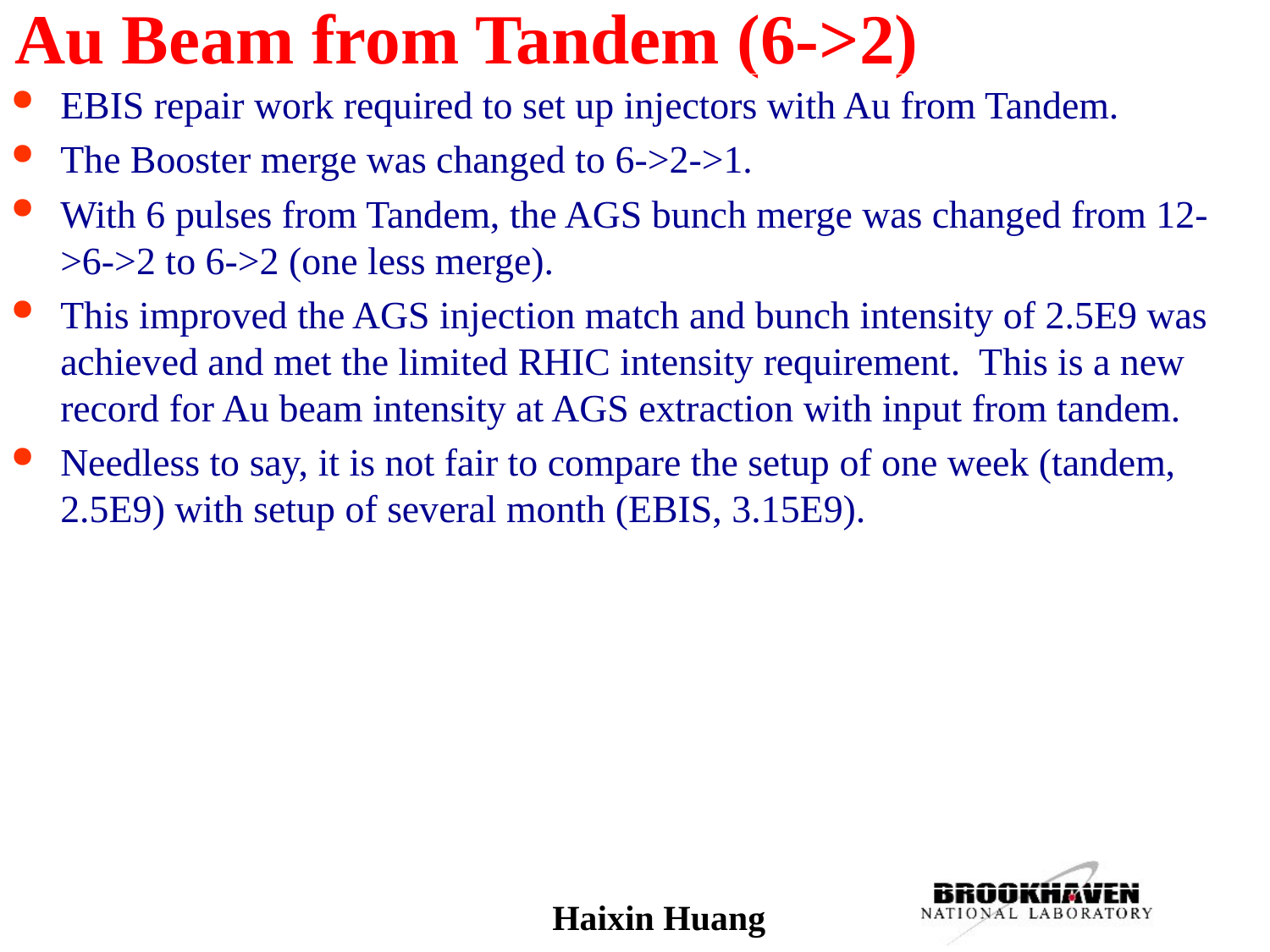

# Au Beam from Tandem (6->2)
EBIS repair work required to set up injectors with Au from Tandem.
The Booster merge was changed to 6->2->1.
With 6 pulses from Tandem, the AGS bunch merge was changed from 12->6->2 to 6->2 (one less merge).
This improved the AGS injection match and bunch intensity of 2.5E9 was achieved and met the limited RHIC intensity requirement.  This is a new record for Au beam intensity at AGS extraction with input from tandem.
Needless to say, it is not fair to compare the setup of one week (tandem, 2.5E9) with setup of several month (EBIS, 3.15E9).
Haixin Huang